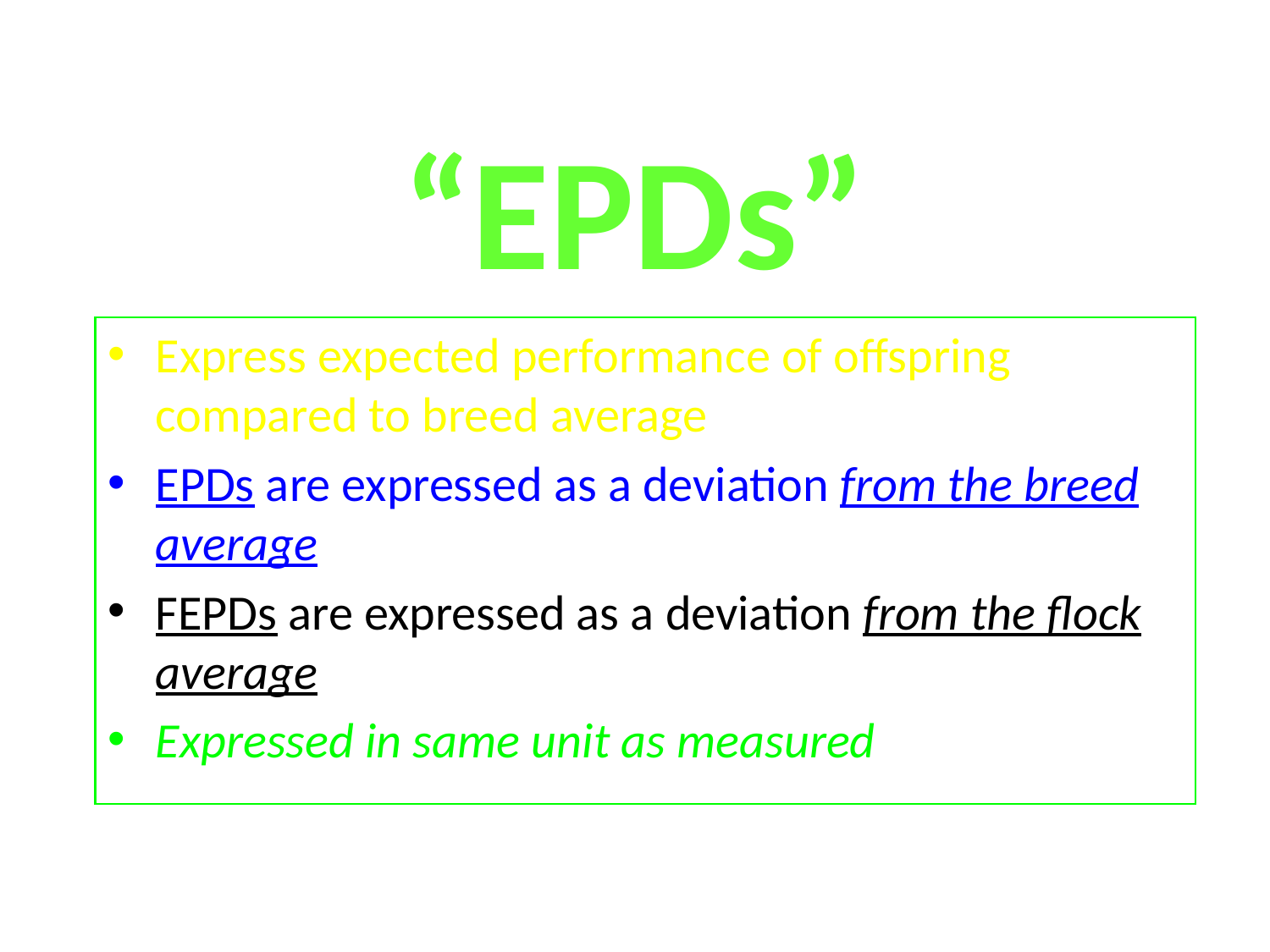

# “EPDs”
Express expected performance of offspring compared to breed average
EPDs are expressed as a deviation from the breed average
FEPDs are expressed as a deviation from the flock average
Expressed in same unit as measured